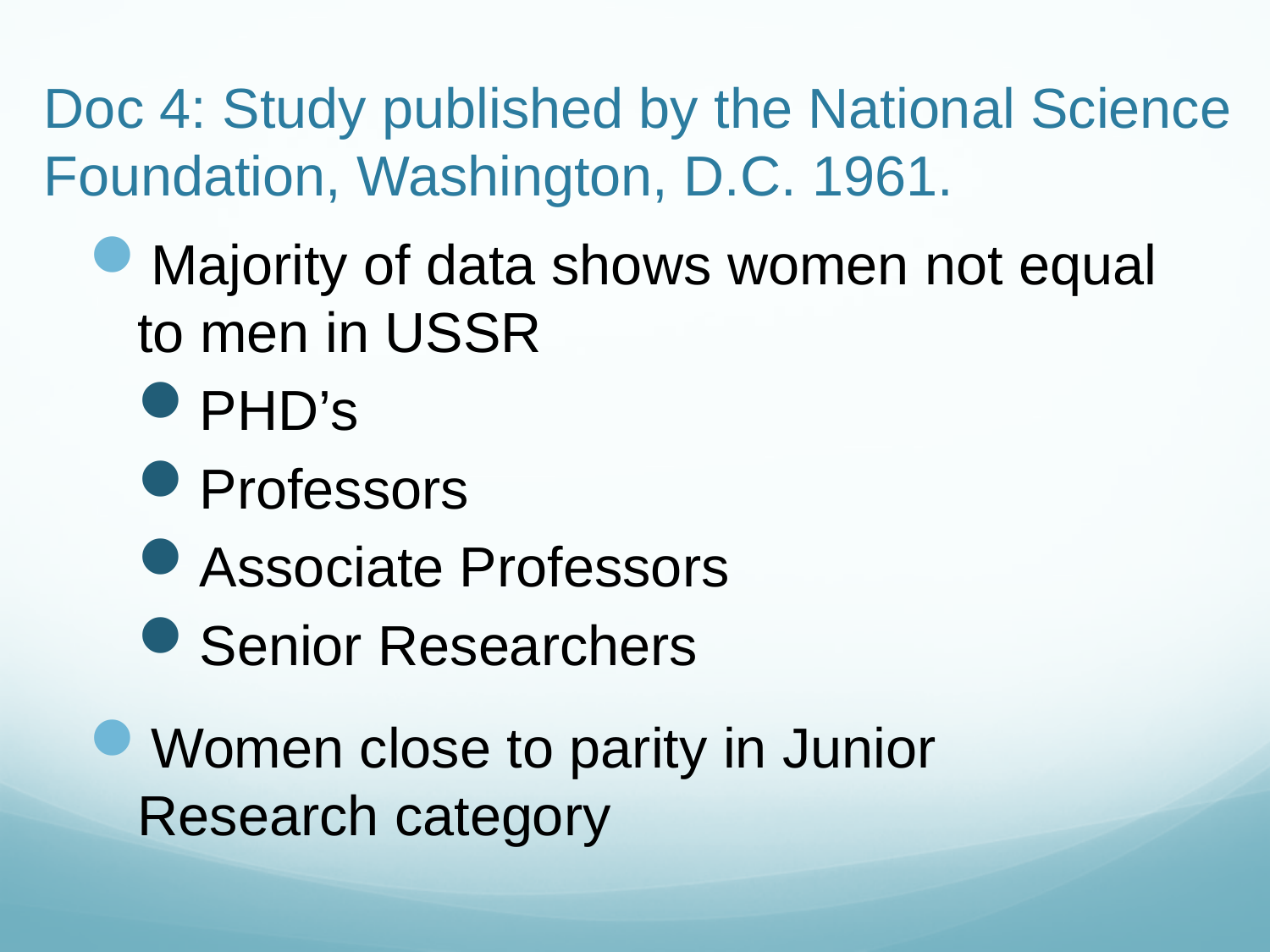

# Doc 4: Study published by the National Science Foundation, Washington, D.C. 1961.
Majority of data shows women not equal to men in USSR
PHD’s
Professors
Associate Professors
Senior Researchers
Women close to parity in Junior Research category